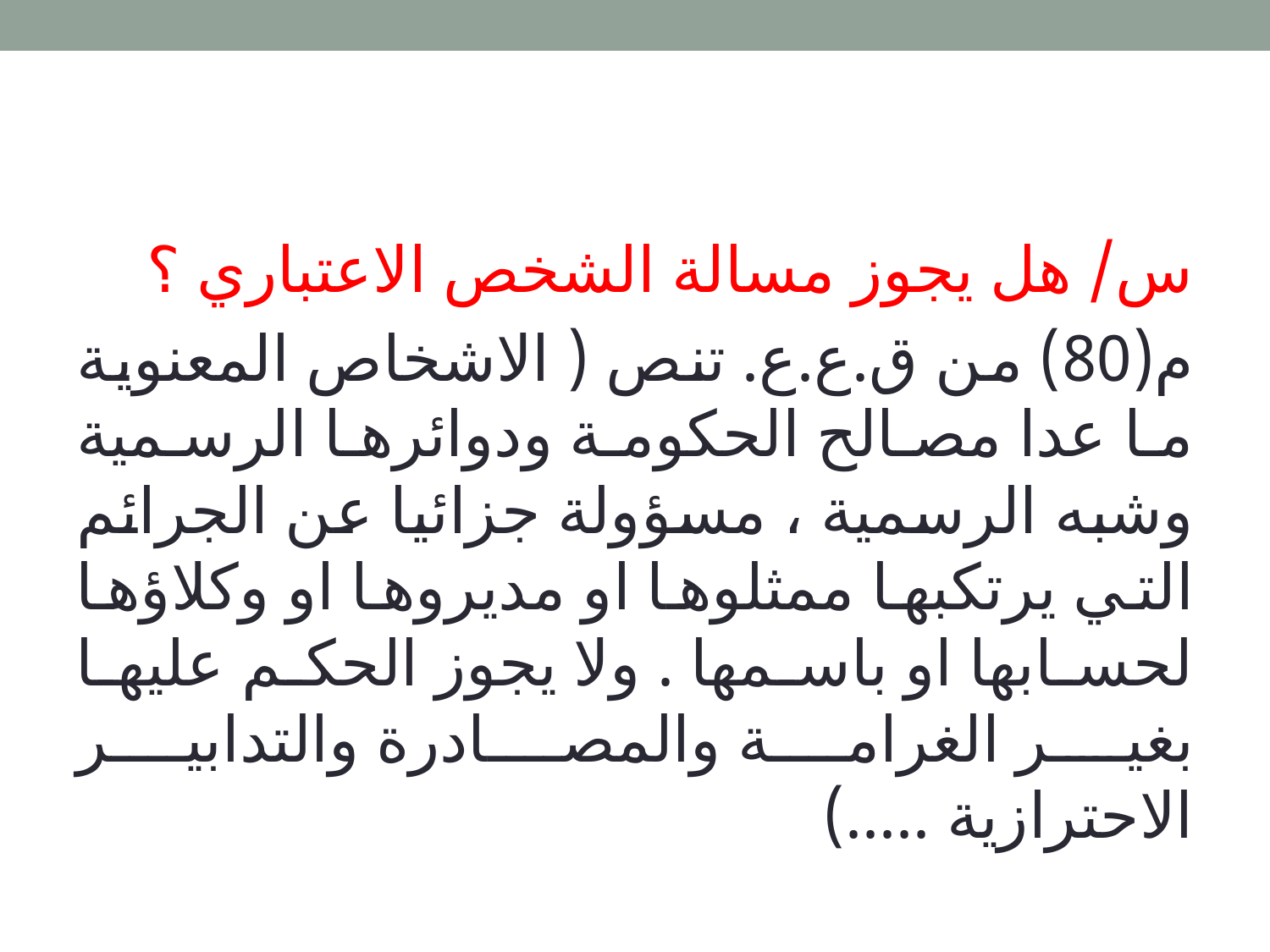

س/ هل يجوز مسالة الشخص الاعتباري ؟
م(80) من ق.ع.ع. تنص ( الاشخاص المعنوية ما عدا مصالح الحكومة ودوائرها الرسمية وشبه الرسمية ، مسؤولة جزائيا عن الجرائم التي يرتكبها ممثلوها او مديروها او وكلاؤها لحسابها او باسمها . ولا يجوز الحكم عليها بغير الغرامة والمصادرة والتدابير الاحترازية .....)